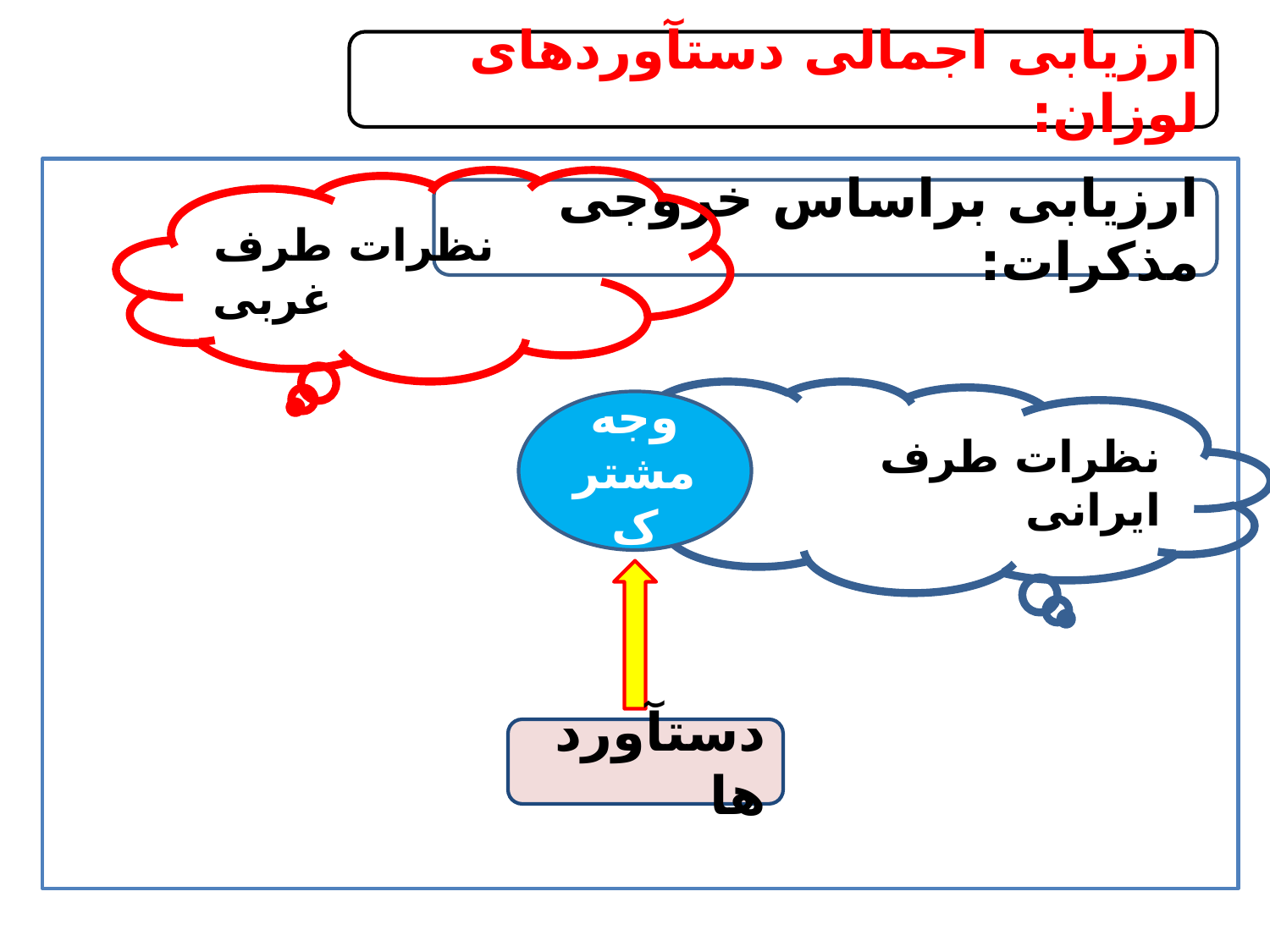

ارزیابی اجمالی دستآوردهای لوزان:

نظرات طرف غربی
ارزیابی براساس خروجی مذکرات:
نظرات طرف ایرانی
وجه مشترک

دستآوردها